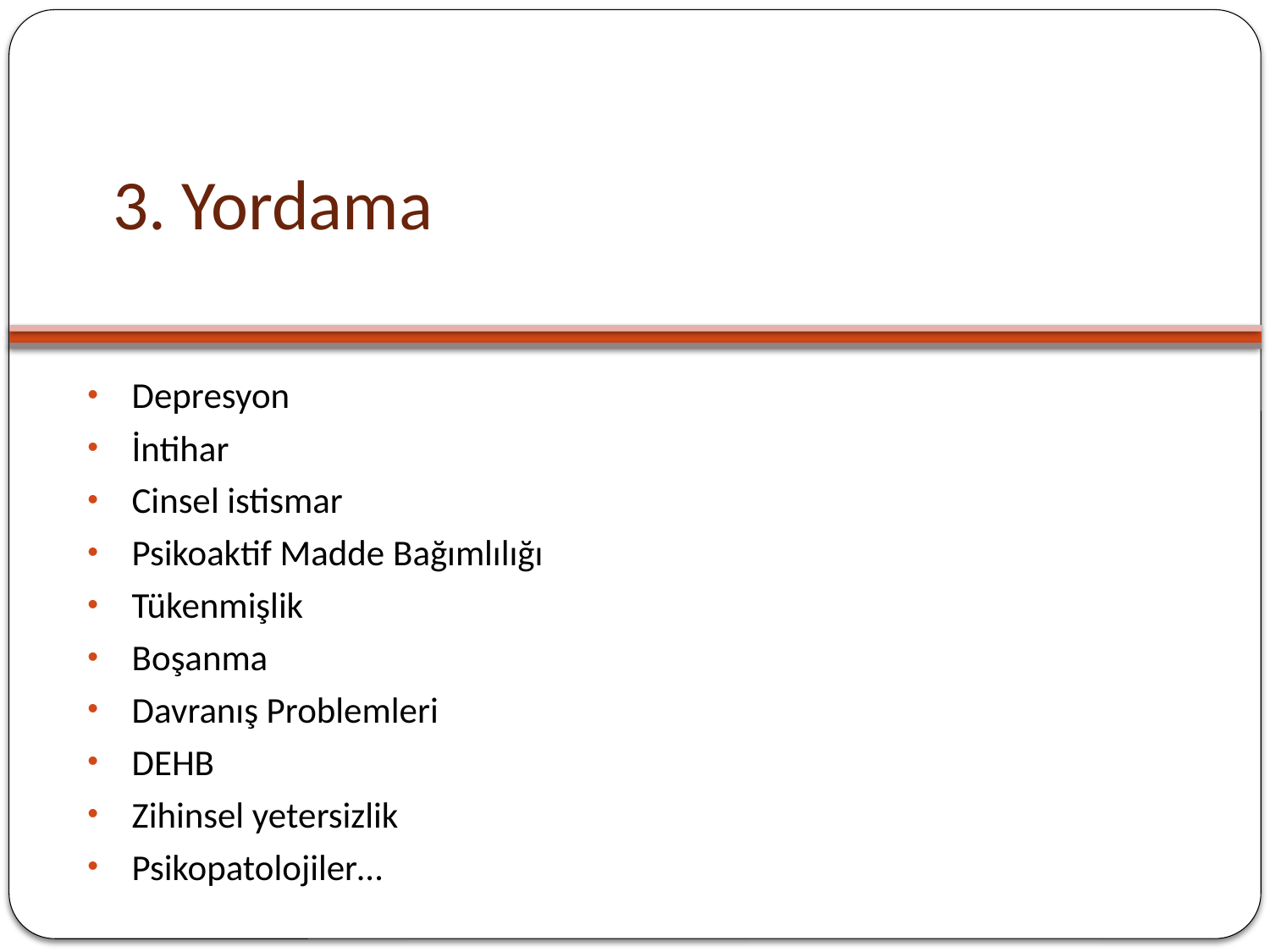

# 3. Yordama
Depresyon
İntihar
Cinsel istismar
Psikoaktif Madde Bağımlılığı
Tükenmişlik
Boşanma
Davranış Problemleri
DEHB
Zihinsel yetersizlik
Psikopatolojiler…